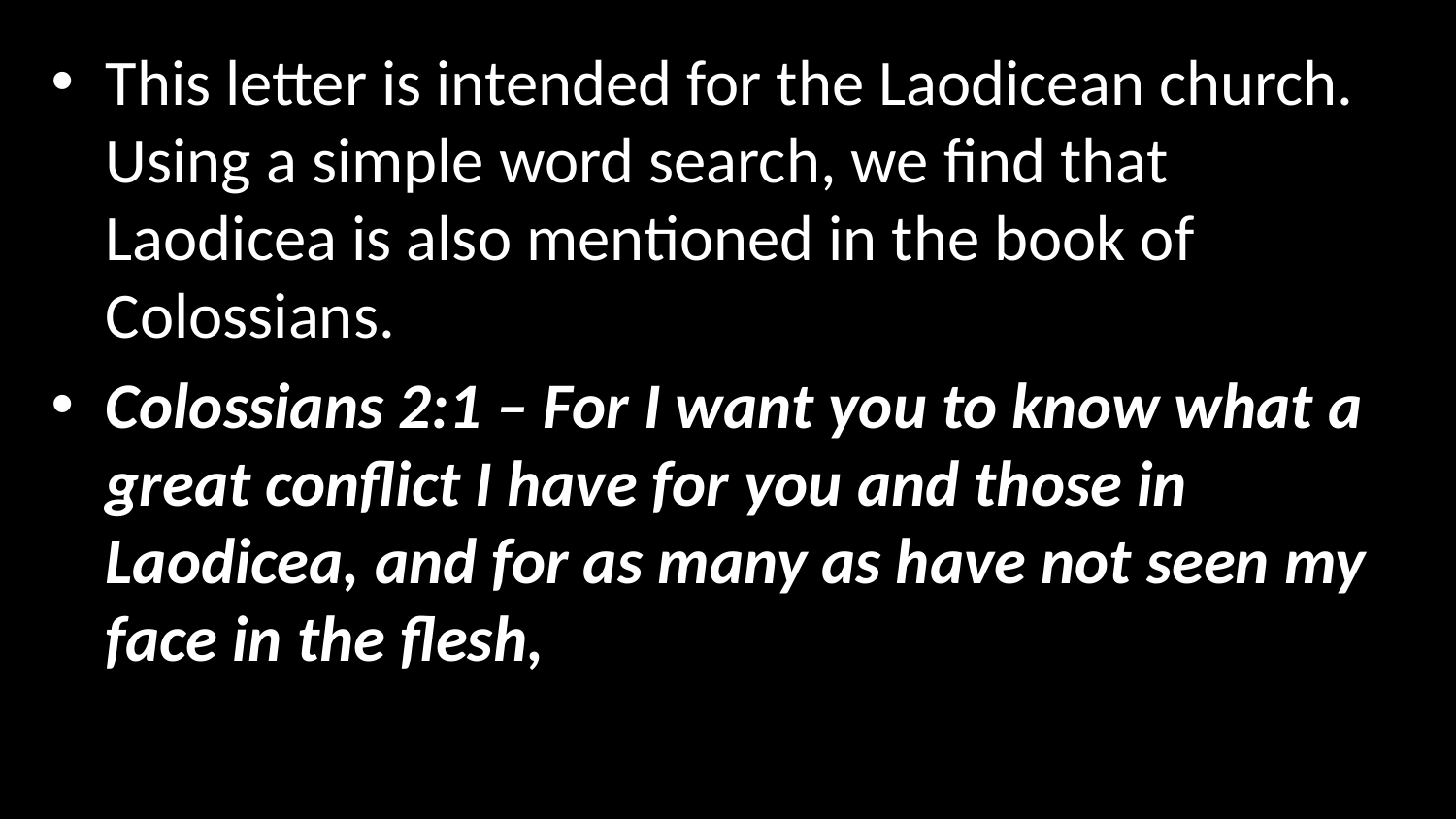

This letter is intended for the Laodicean church. Using a simple word search, we find that Laodicea is also mentioned in the book of Colossians.
Colossians 2:1 – For I want you to know what a great conflict I have for you and those in Laodicea, and for as many as have not seen my face in the flesh,